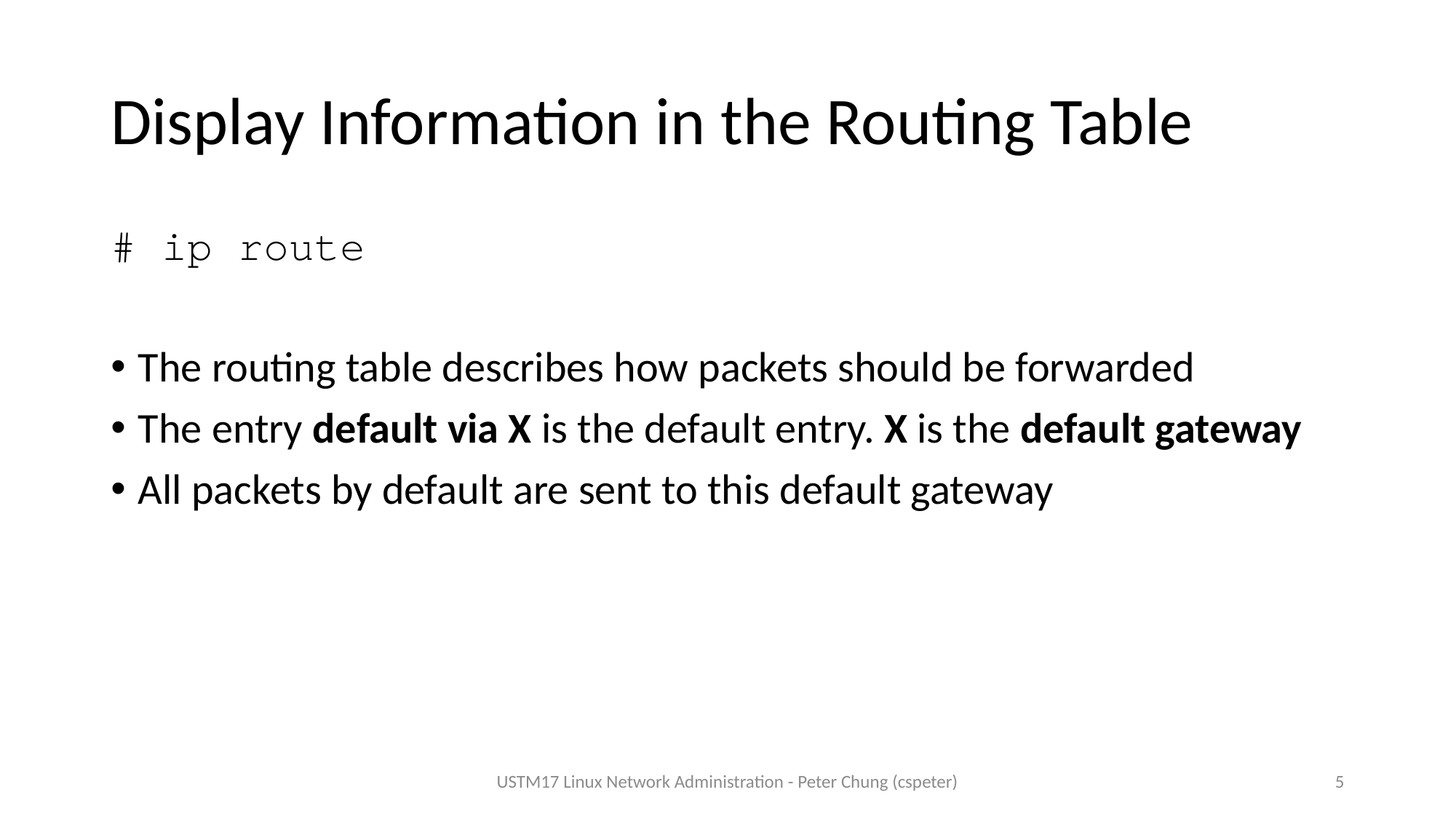

# Display Information in the Routing Table
# ip route

The routing table describes how packets should be forwarded
The entry default via X is the default entry. X is the default gateway
All packets by default are sent to this default gateway
USTM17 Linux Network Administration - Peter Chung (cspeter)
5